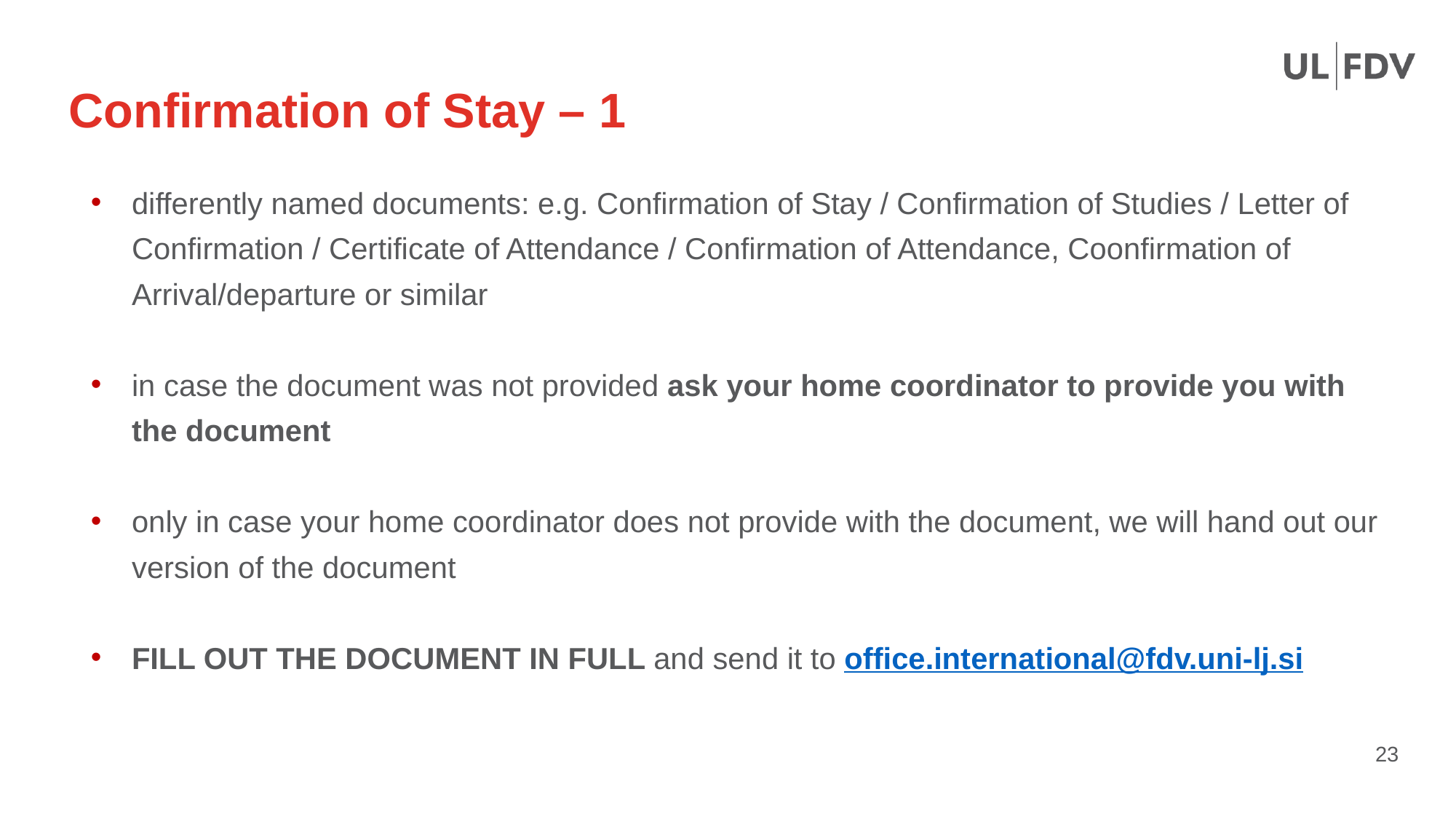

# Confirmation of Stay – 1
differently named documents: e.g. Confirmation of Stay / Confirmation of Studies / Letter of Confirmation / Certificate of Attendance / Confirmation of Attendance, Coonfirmation of Arrival/departure or similar

in case the document was not provided ask your home coordinator to provide you with the document

only in case your home coordinator does not provide with the document, we will hand out our version of the document

FILL OUT THE DOCUMENT IN FULL and send it to office.international@fdv.uni-lj.si

23